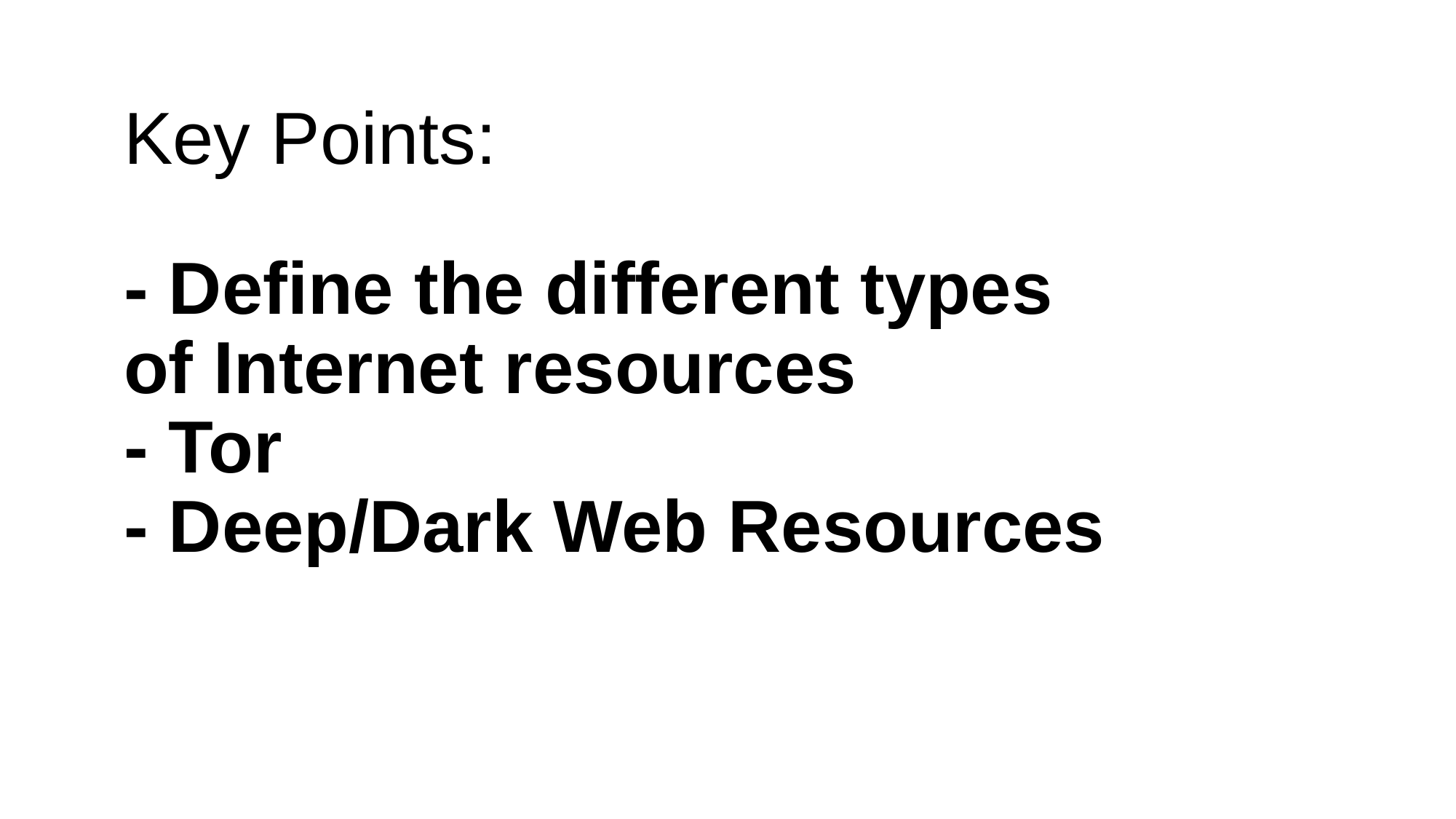

# Key Points: - Define the different types of Internet resources - Tor - Deep/Dark Web Resources